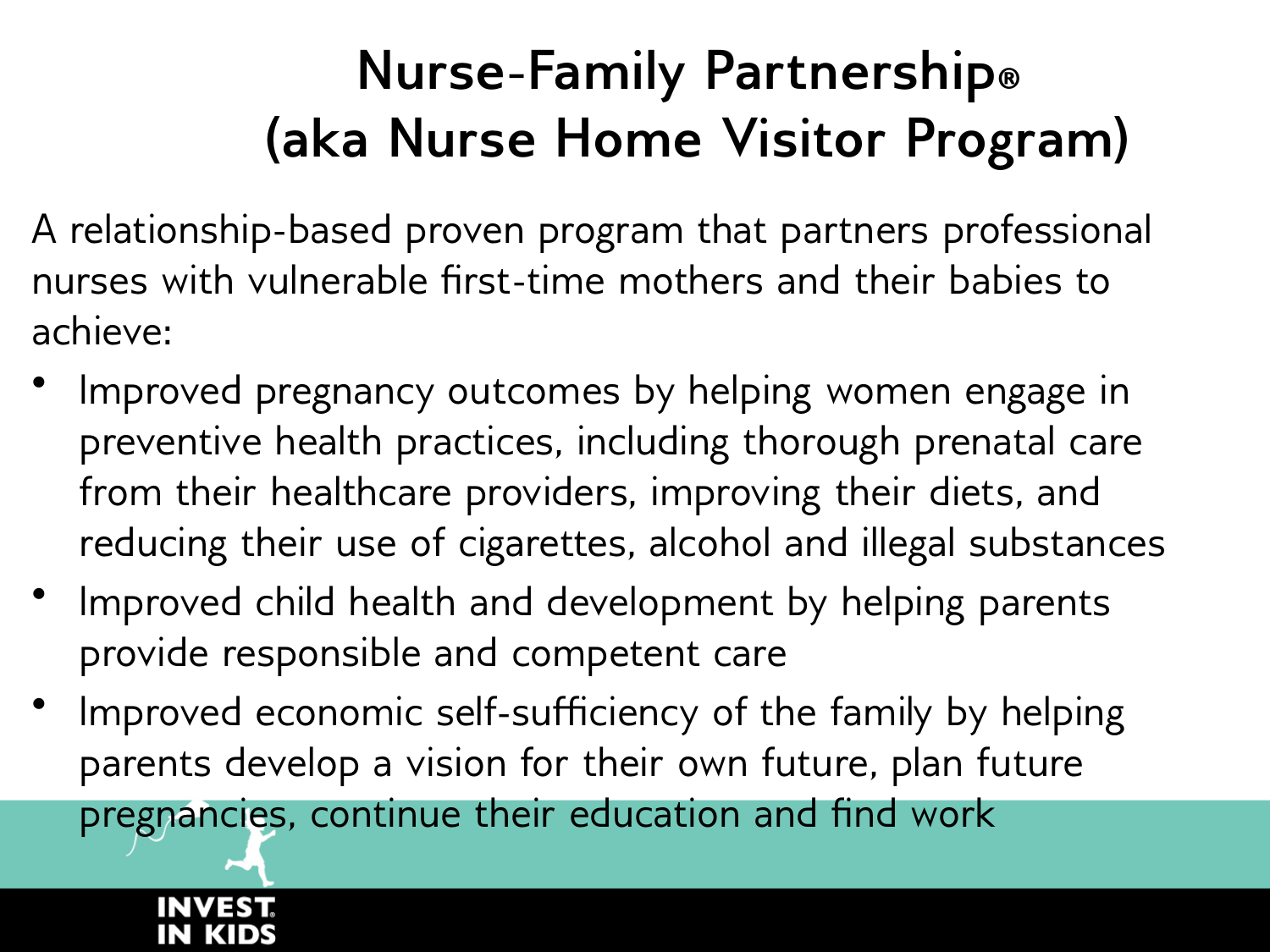

# Nurse-Family Partnership® (aka Nurse Home Visitor Program)
A relationship-based proven program that partners professional nurses with vulnerable first-time mothers and their babies to achieve:
Improved pregnancy outcomes by helping women engage in preventive health practices, including thorough prenatal care from their healthcare providers, improving their diets, and reducing their use of cigarettes, alcohol and illegal substances
Improved child health and development by helping parents provide responsible and competent care
Improved economic self-sufficiency of the family by helping parents develop a vision for their own future, plan future pregnancies, continue their education and find work